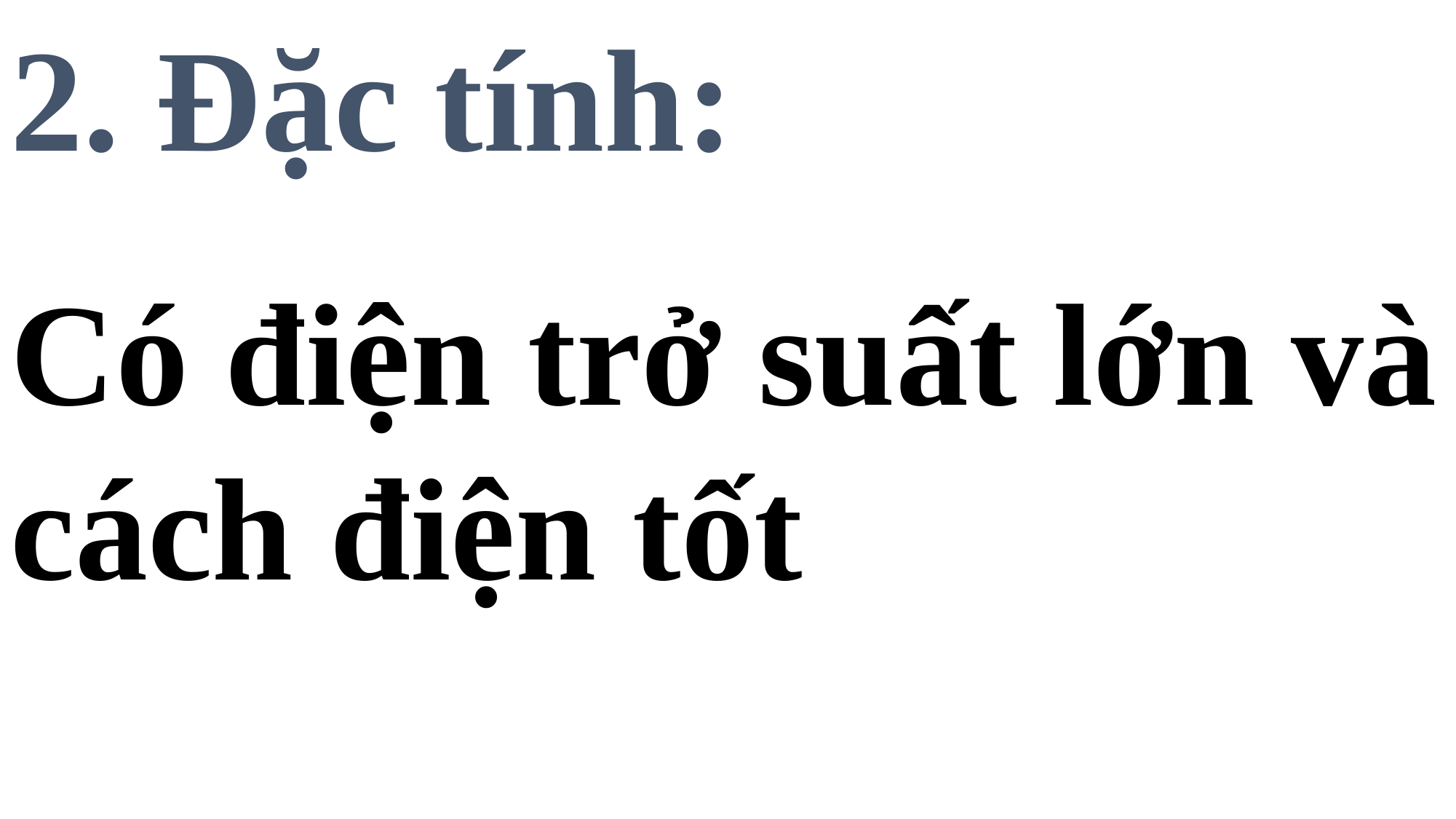

2. Đặc tính:
Có điện trở suất lớn và cách điện tốt